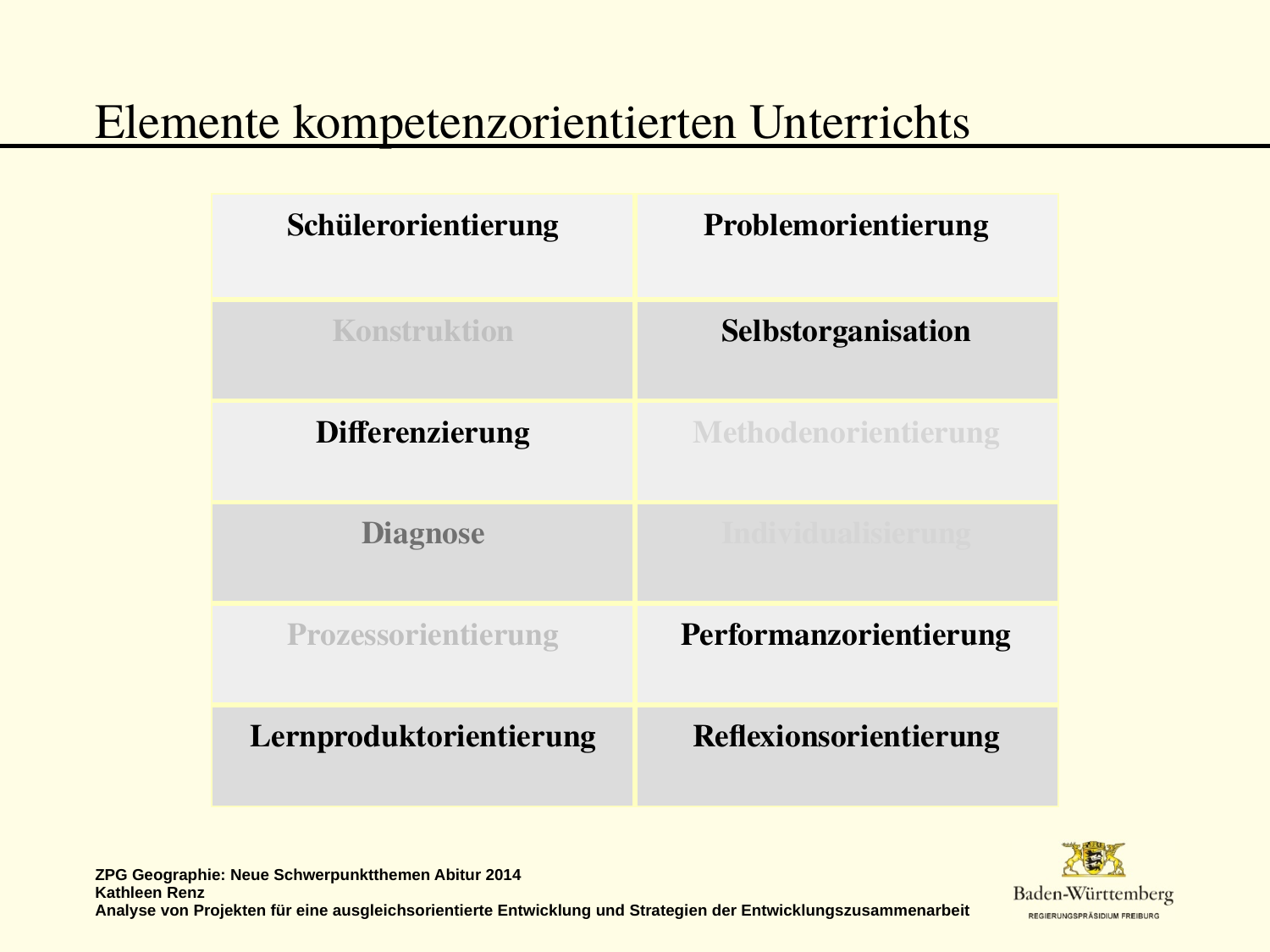

# Elemente kompetenzorientierten Unterrichts
| Schülerorientierung | Problemorientierung |
| --- | --- |
| Konstruktion | Selbstorganisation |
| Differenzierung | Methodenorientierung |
| Diagnose | Individualisierung |
| Prozessorientierung | Performanzorientierung |
| Lernproduktorientierung | Reflexionsorientierung |